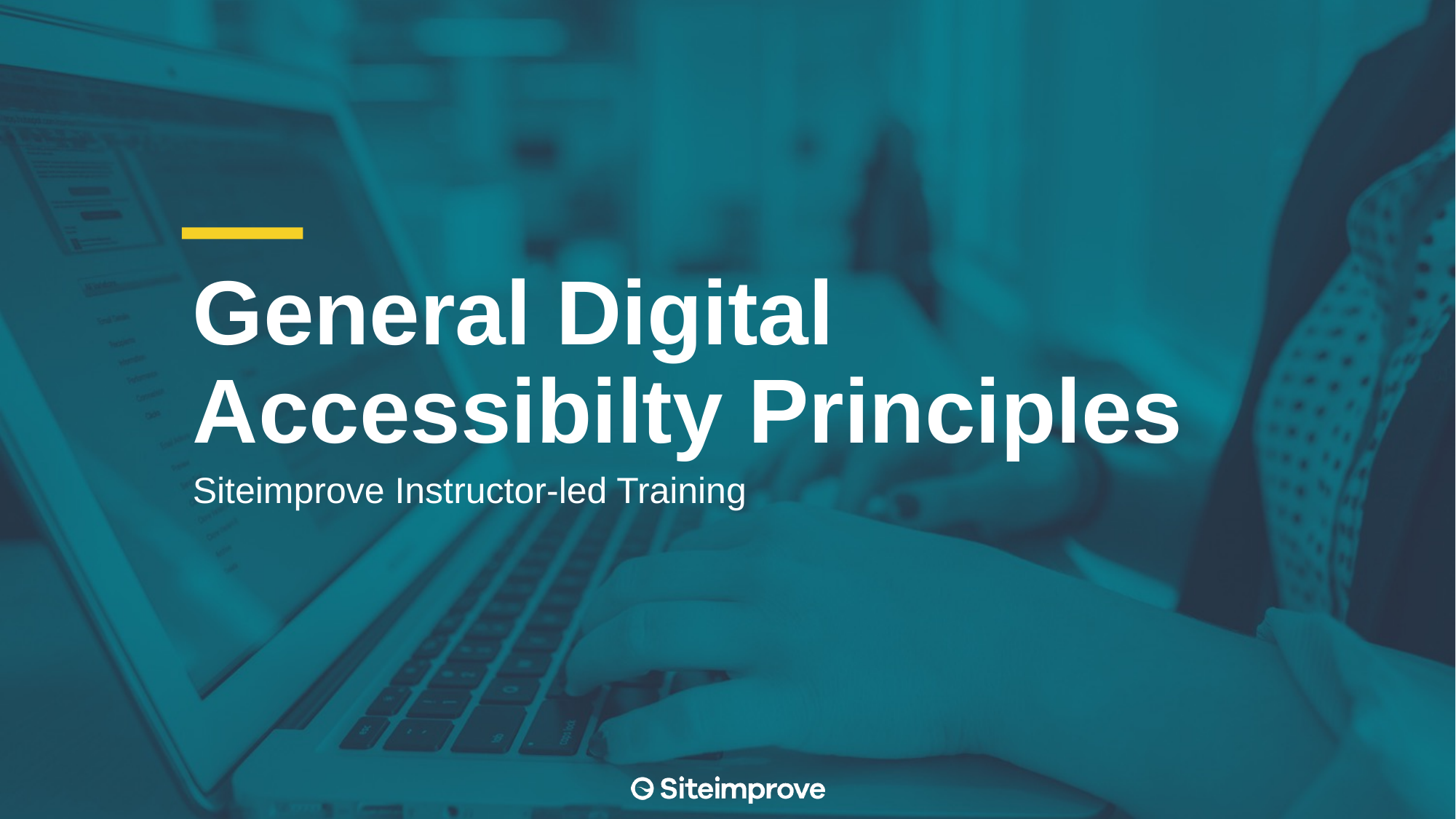

# General Digital Accessibilty Principles

Siteimprove Instructor-led Training